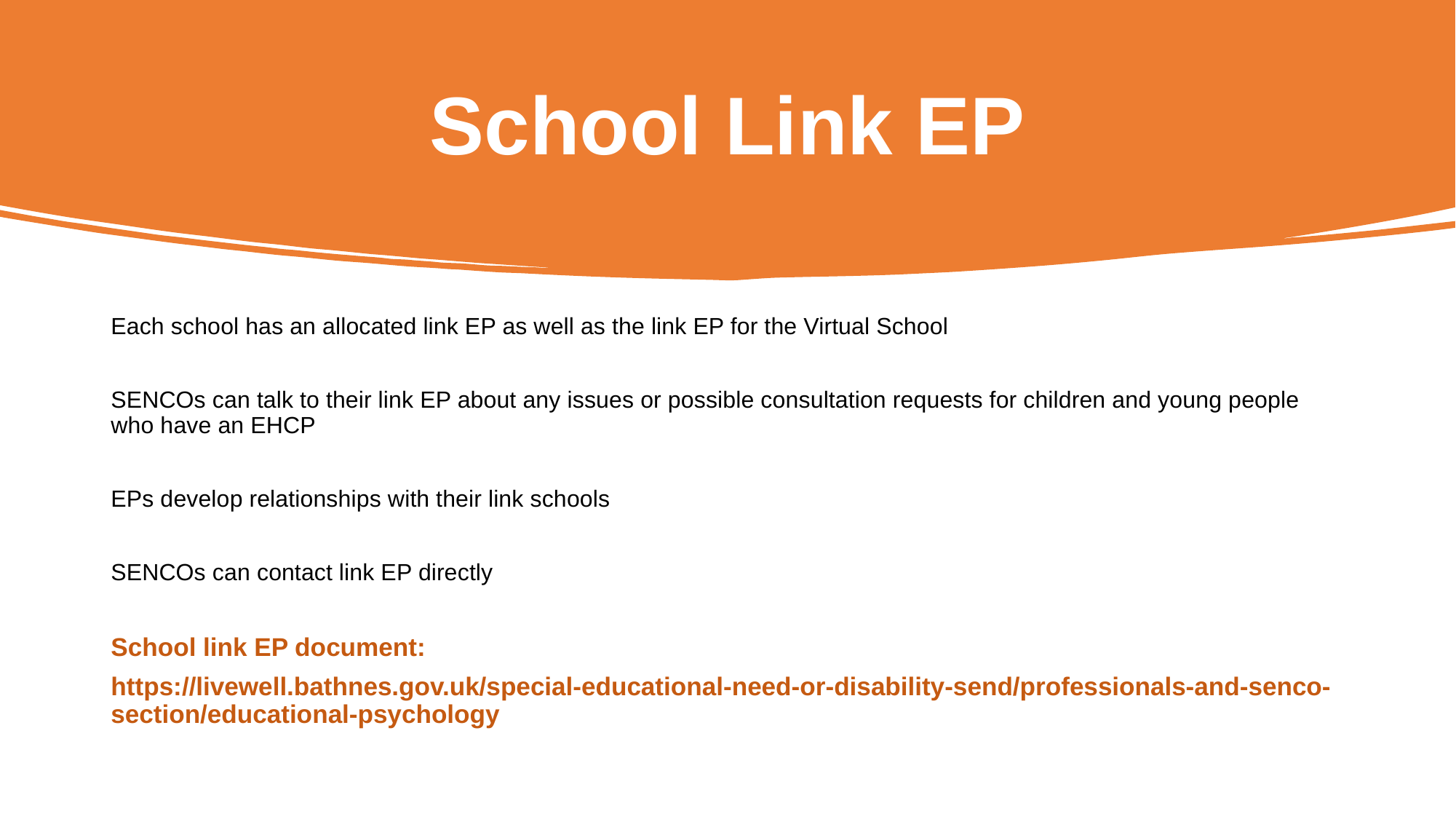

# School Link EP
Each school has an allocated link EP as well as the link EP for the Virtual School

SENCOs can talk to their link EP about any issues or possible consultation requests for children and young people who have an EHCP

EPs develop relationships with their link schools

SENCOs can contact link EP directly

School link EP document:
https://livewell.bathnes.gov.uk/special-educational-need-or-disability-send/professionals-and-senco-section/educational-psychology